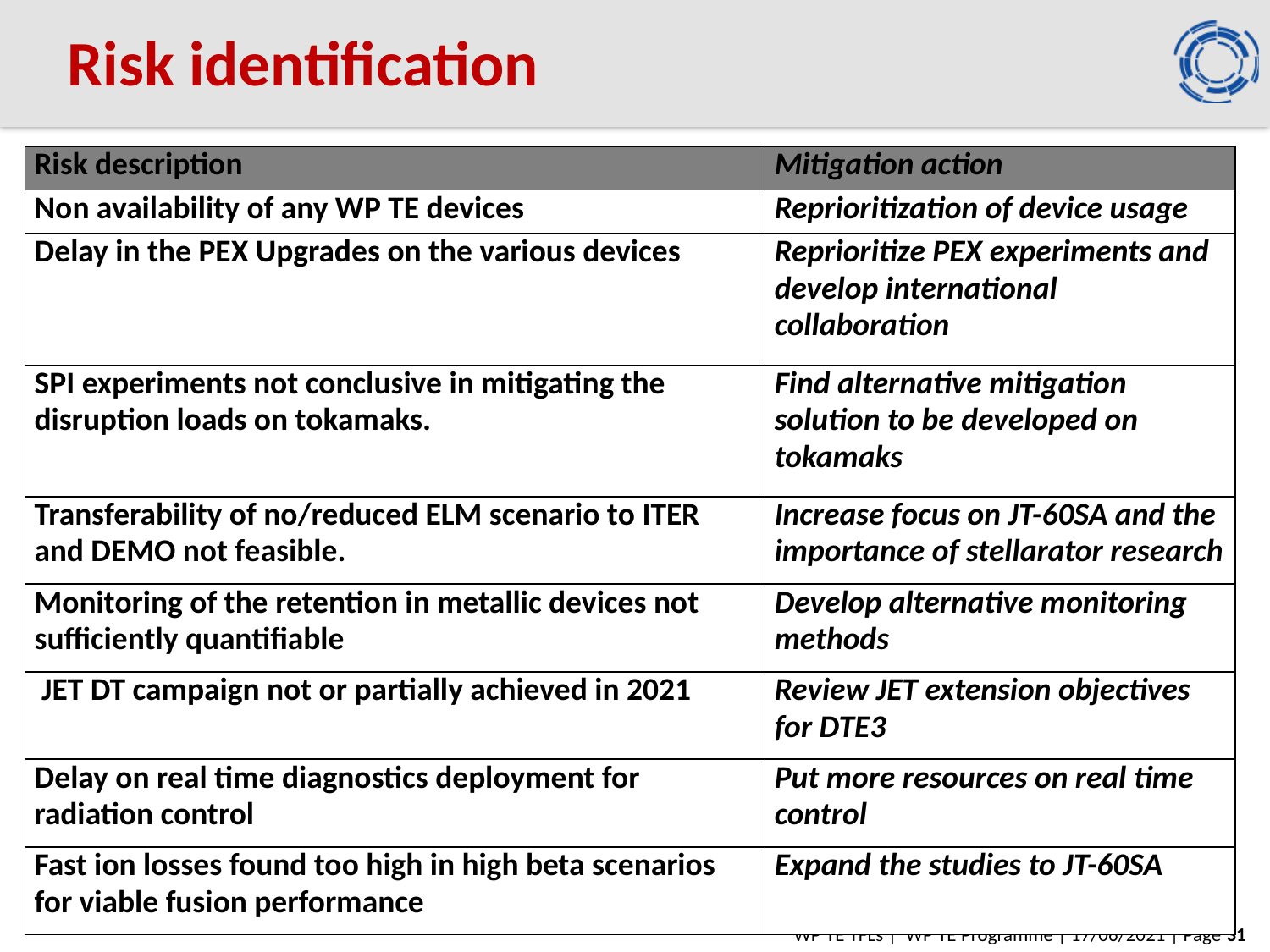

Risk identification
| Risk description | Mitigation action |
| --- | --- |
| Non availability of any WP TE devices | Reprioritization of device usage |
| Delay in the PEX Upgrades on the various devices | Reprioritize PEX experiments and develop international collaboration |
| SPI experiments not conclusive in mitigating the disruption loads on tokamaks. | Find alternative mitigation solution to be developed on tokamaks |
| Transferability of no/reduced ELM scenario to ITER and DEMO not feasible. | Increase focus on JT-60SA and the importance of stellarator research |
| Monitoring of the retention in metallic devices not sufficiently quantifiable | Develop alternative monitoring methods |
| JET DT campaign not or partially achieved in 2021 | Review JET extension objectives for DTE3 |
| Delay on real time diagnostics deployment for radiation control | Put more resources on real time control |
| Fast ion losses found too high in high beta scenarios for viable fusion performance | Expand the studies to JT-60SA |